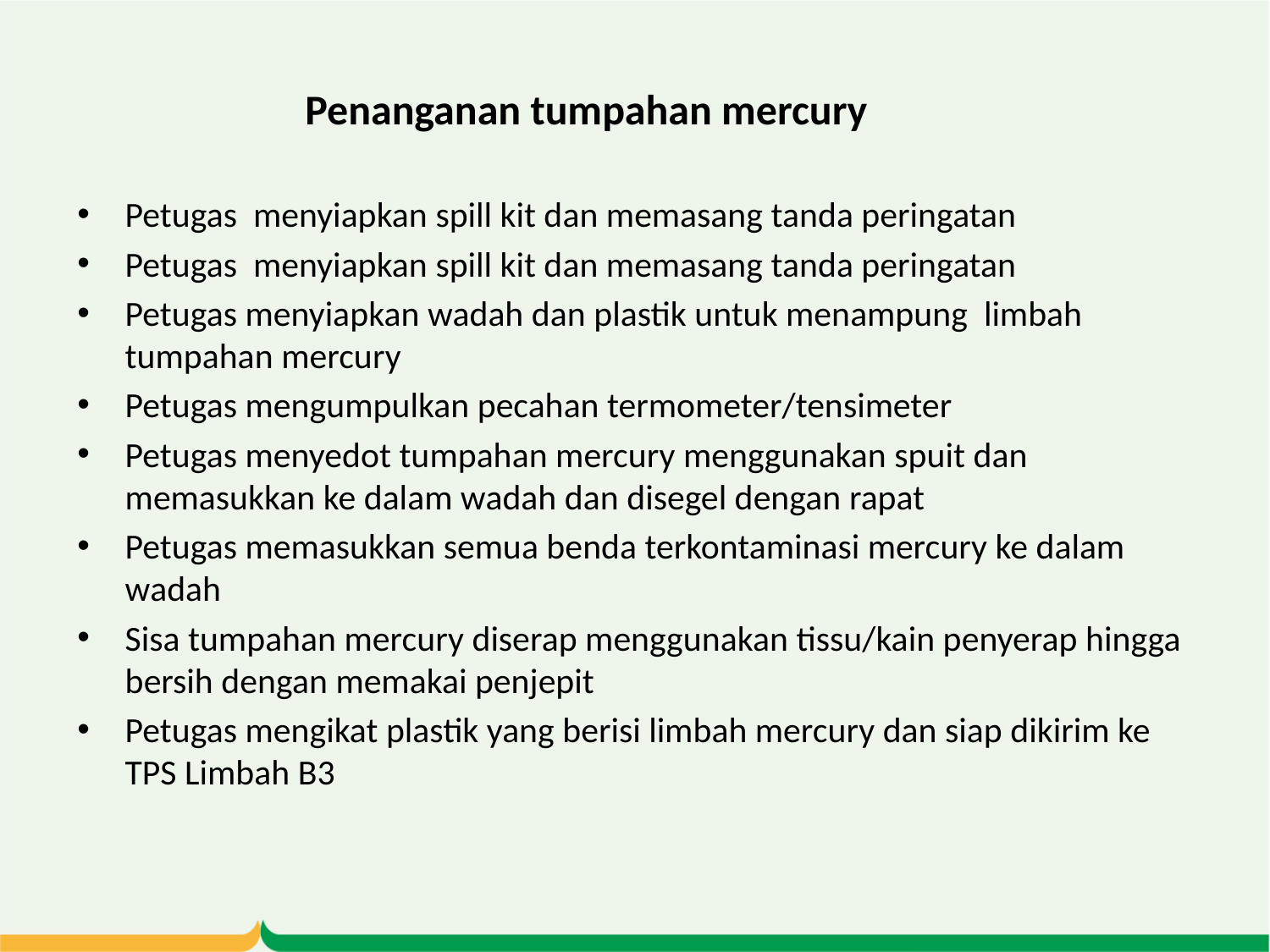

# Penanganan tumpahan mercury
Petugas  menyiapkan spill kit dan memasang tanda peringatan
Petugas  menyiapkan spill kit dan memasang tanda peringatan
Petugas menyiapkan wadah dan plastik untuk menampung  limbah tumpahan mercury
Petugas mengumpulkan pecahan termometer/tensimeter
Petugas menyedot tumpahan mercury menggunakan spuit dan memasukkan ke dalam wadah dan disegel dengan rapat
Petugas memasukkan semua benda terkontaminasi mercury ke dalam wadah
Sisa tumpahan mercury diserap menggunakan tissu/kain penyerap hingga bersih dengan memakai penjepit
Petugas mengikat plastik yang berisi limbah mercury dan siap dikirim ke TPS Limbah B3